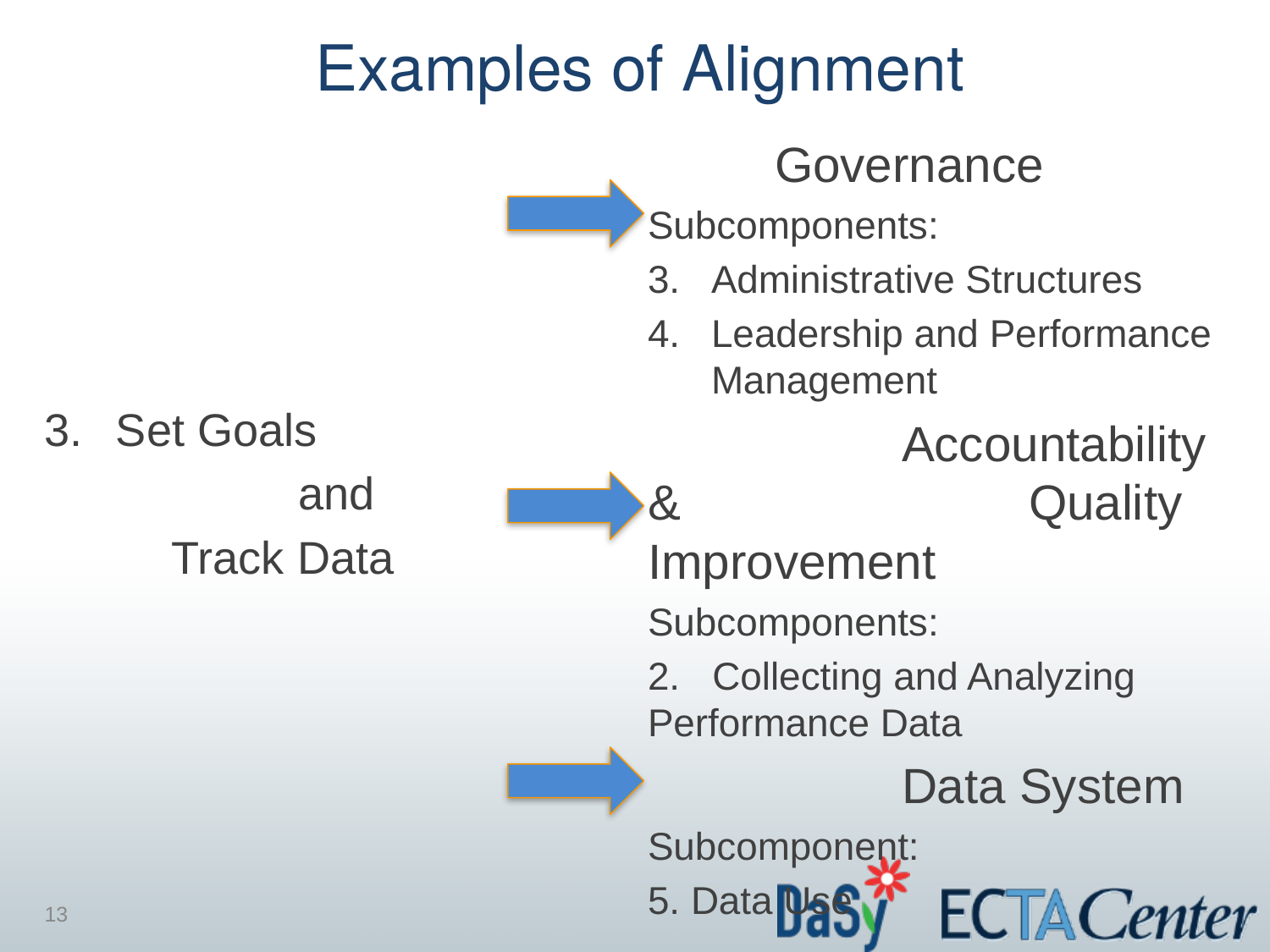

# Examples of Alignment
         	Governance
Subcomponents:
Administrative Structures
Leadership and Performance Management
		Accountability & 			Quality Improvement
Subcomponents:
2.   Collecting and Analyzing 	Performance Data
		Data System
Subcomponent:
5. Data Use

Set Goals
		and
 	Track Data

13